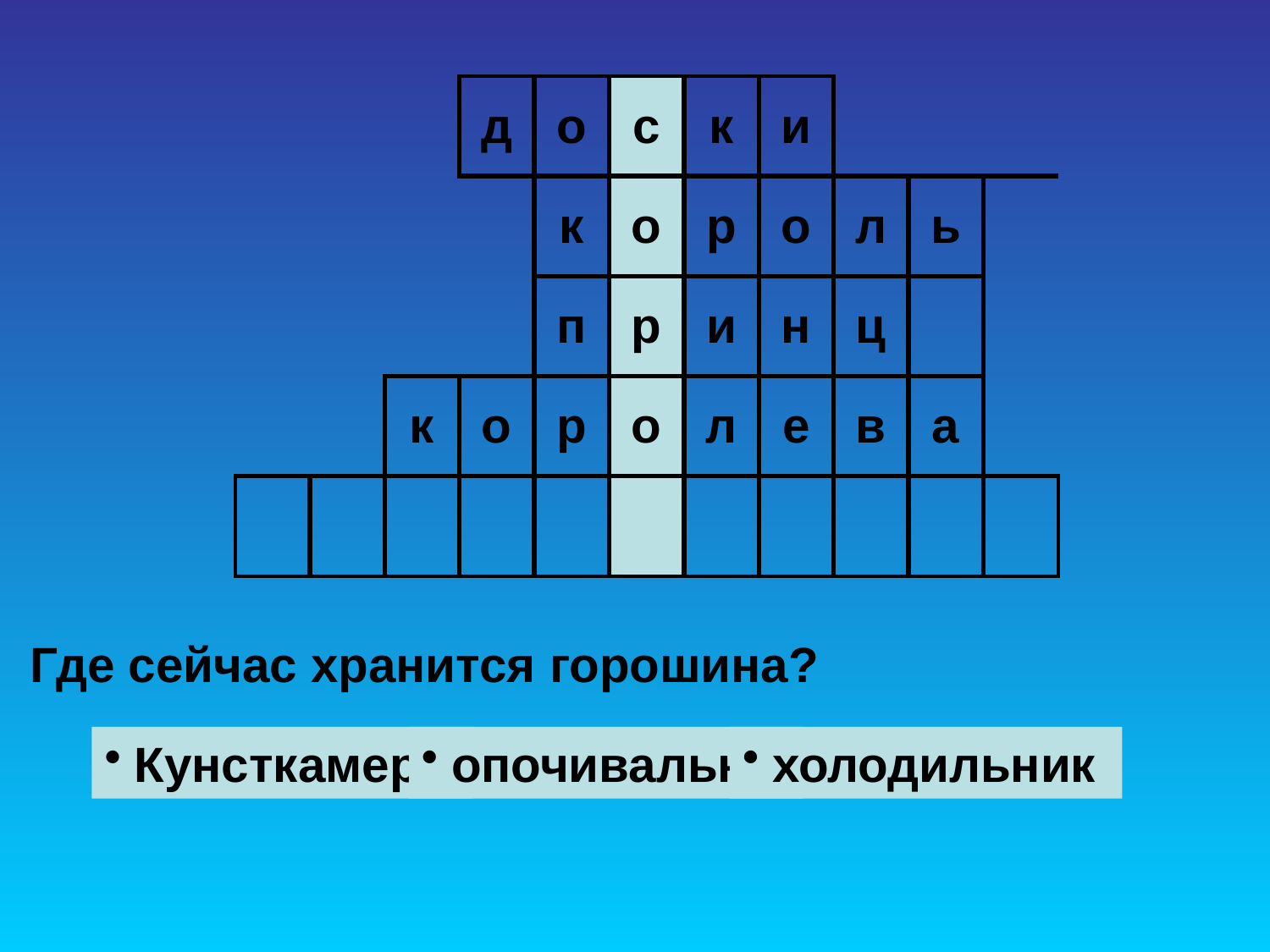

|  |  |  | д | о | с | к | и |  |  |  |
| --- | --- | --- | --- | --- | --- | --- | --- | --- | --- | --- |
|  |  |  |  | к | о | р | о | л | ь |  |
|  |  |  |  | п | р | и | н | ц |  |  |
|  |  | к | о | р | о | л | е | в | а |  |
|  |  |  |  |  |  |  |  |  |  |  |
Где сейчас хранится горошина?

Кунсткамера
опочивальня
холодильник